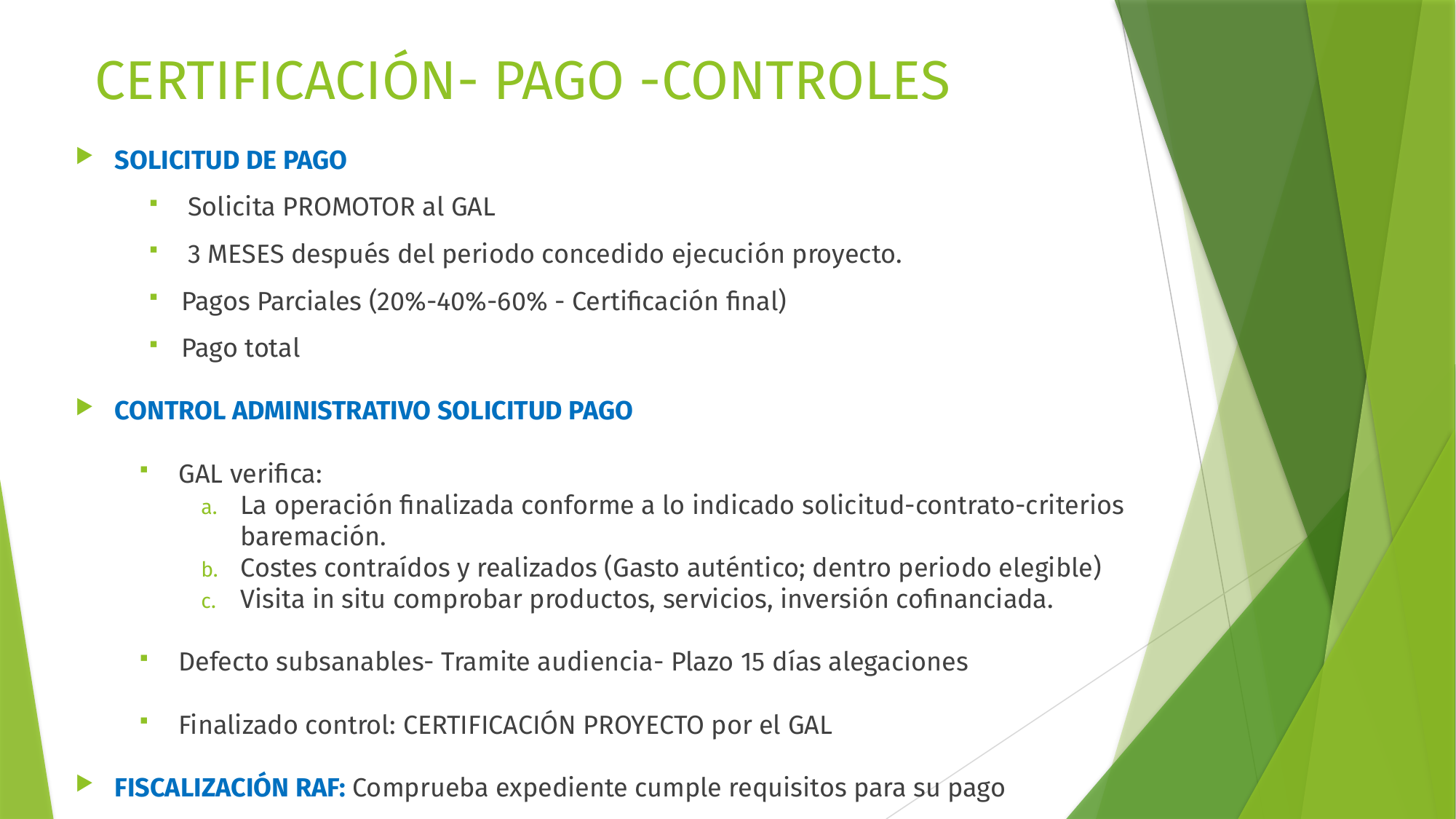

# CERTIFICACIÓN- PAGO -CONTROLES
SOLICITUD DE PAGO
Solicita PROMOTOR al GAL
3 MESES después del periodo concedido ejecución proyecto.
Pagos Parciales (20%-40%-60% - Certificación final)
Pago total

CONTROL ADMINISTRATIVO SOLICITUD PAGO

GAL verifica:
La operación finalizada conforme a lo indicado solicitud-contrato-criterios baremación.
Costes contraídos y realizados (Gasto auténtico; dentro periodo elegible)
Visita in situ comprobar productos, servicios, inversión cofinanciada.

Defecto subsanables- Tramite audiencia- Plazo 15 días alegaciones

Finalizado control: CERTIFICACIÓN PROYECTO por el GAL

FISCALIZACIÓN RAF: Comprueba expediente cumple requisitos para su pago